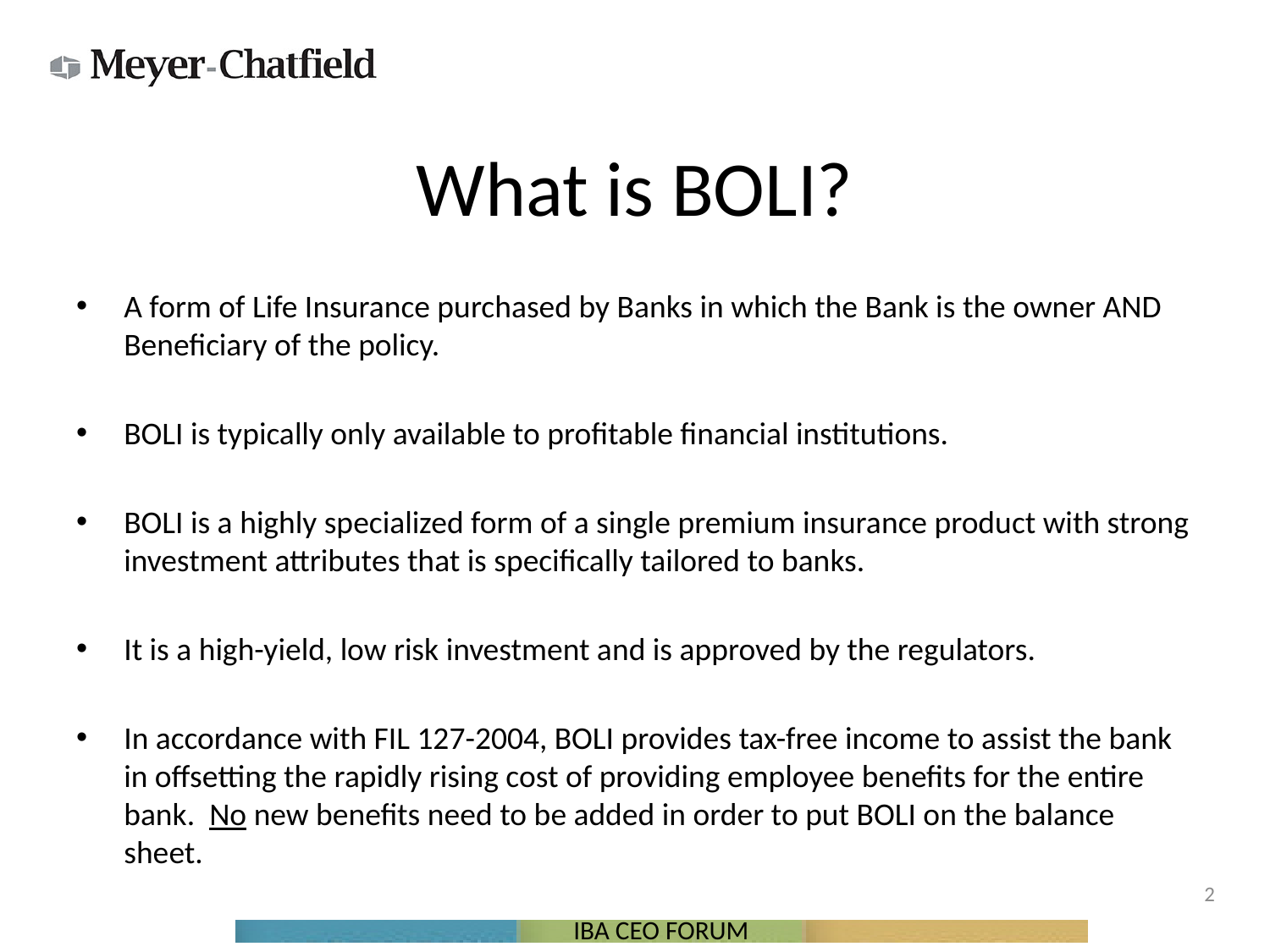

# What is BOLI?

A form of Life Insurance purchased by Banks in which the Bank is the owner AND Beneficiary of the policy.

BOLI is typically only available to profitable financial institutions.

BOLI is a highly specialized form of a single premium insurance product with strong investment attributes that is specifically tailored to banks.

It is a high-yield, low risk investment and is approved by the regulators.

In accordance with FIL 127-2004, BOLI provides tax-free income to assist the bank in offsetting the rapidly rising cost of providing employee benefits for the entire bank.  No new benefits need to be added in order to put BOLI on the balance sheet.
2
IBA CEO FORUM